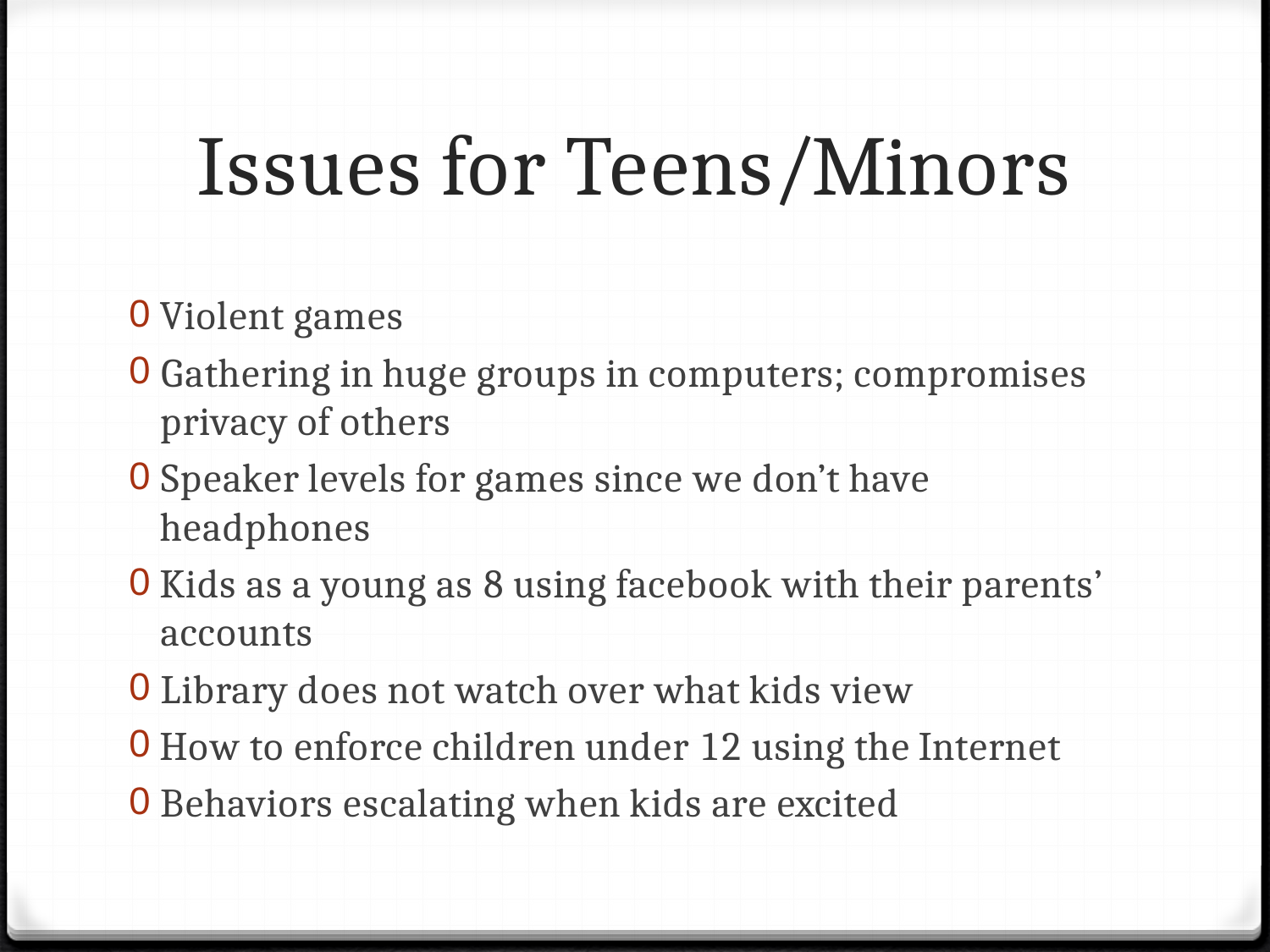

# Issues for Teens/Minors
Violent games
Gathering in huge groups in computers; compromises privacy of others
Speaker levels for games since we don’t have headphones
Kids as a young as 8 using facebook with their parents’ accounts
Library does not watch over what kids view
How to enforce children under 12 using the Internet
Behaviors escalating when kids are excited